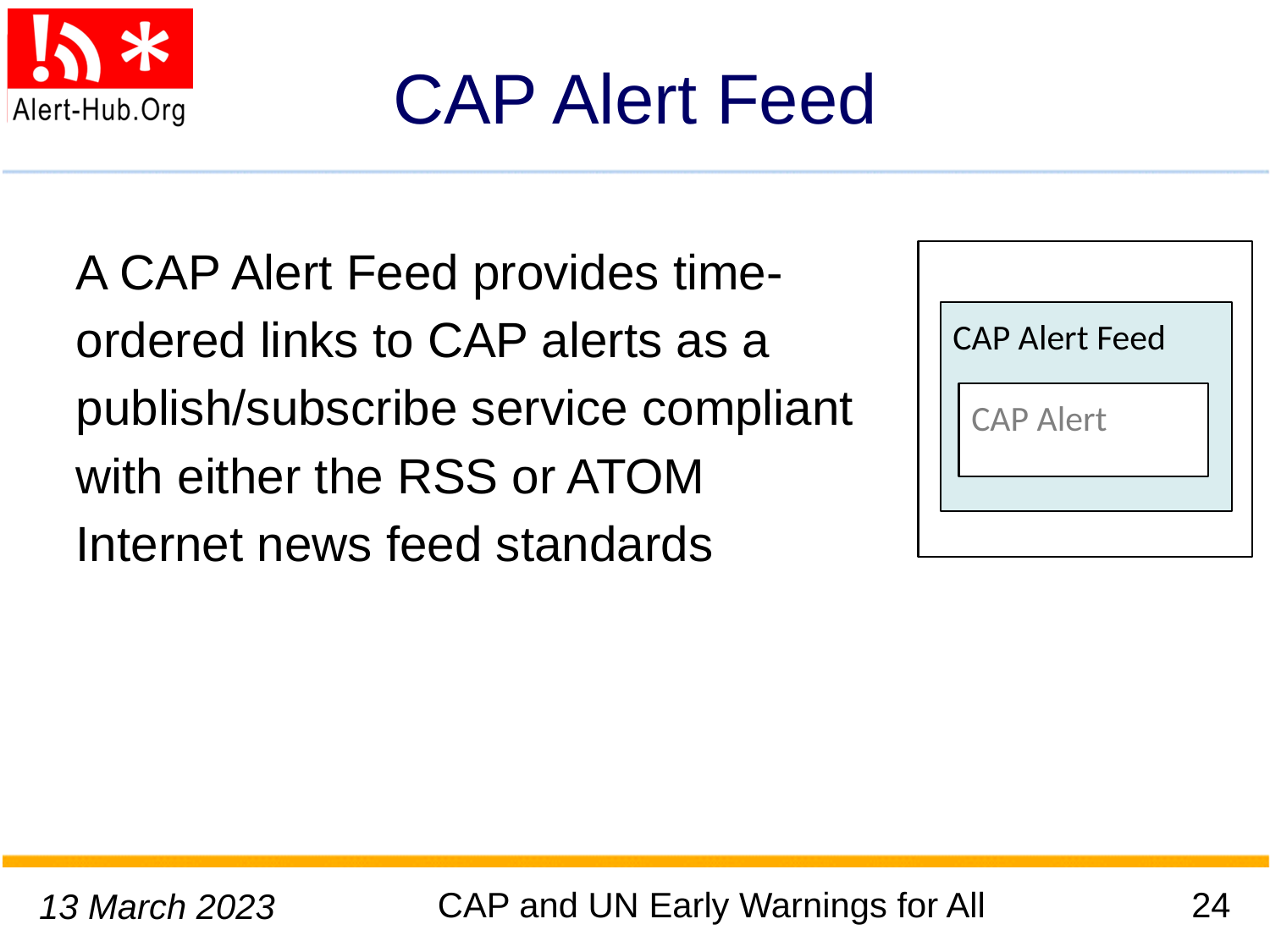

# CAP Alert Feed
A CAP Alert Feed provides time-ordered links to CAP alerts as a publish/subscribe service compliant with either the RSS or ATOM Internet news feed standards

CAP Alert Feed

CAP Alert
CAP and UN Early Warnings for All
24
13 March 2023